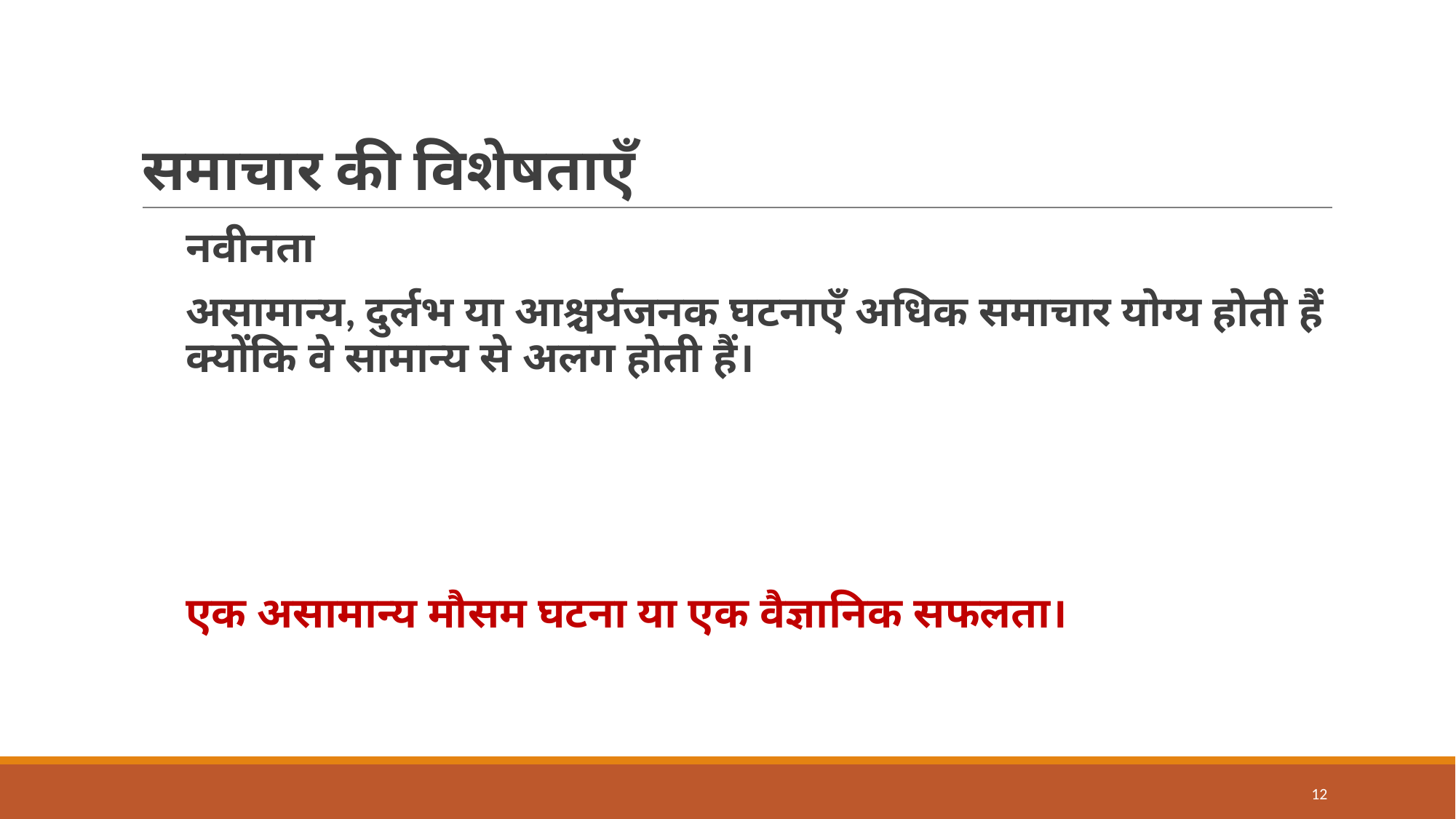

# समाचार की विशेषताएँ
नवीनता
असामान्य, दुर्लभ या आश्चर्यजनक घटनाएँ अधिक समाचार योग्य होती हैं क्योंकि वे सामान्य से अलग होती हैं।

एक असामान्य मौसम घटना या एक वैज्ञानिक सफलता।
12